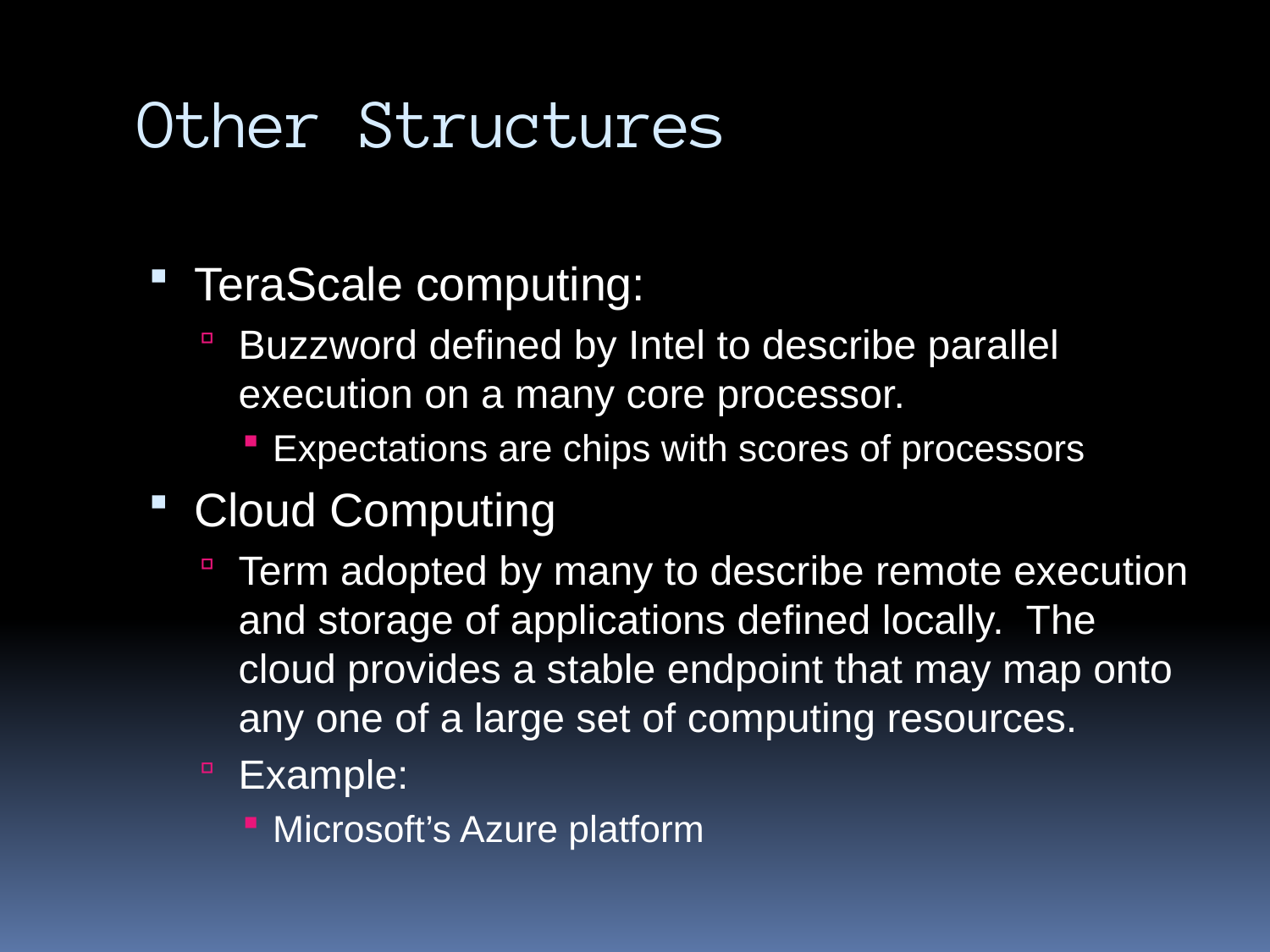

# Other Structures
TeraScale computing:
Buzzword defined by Intel to describe parallel execution on a many core processor.
Expectations are chips with scores of processors
Cloud Computing
Term adopted by many to describe remote execution and storage of applications defined locally.  The cloud provides a stable endpoint that may map onto any one of a large set of computing resources.
Example:
Microsoft’s Azure platform
Program Structure
64